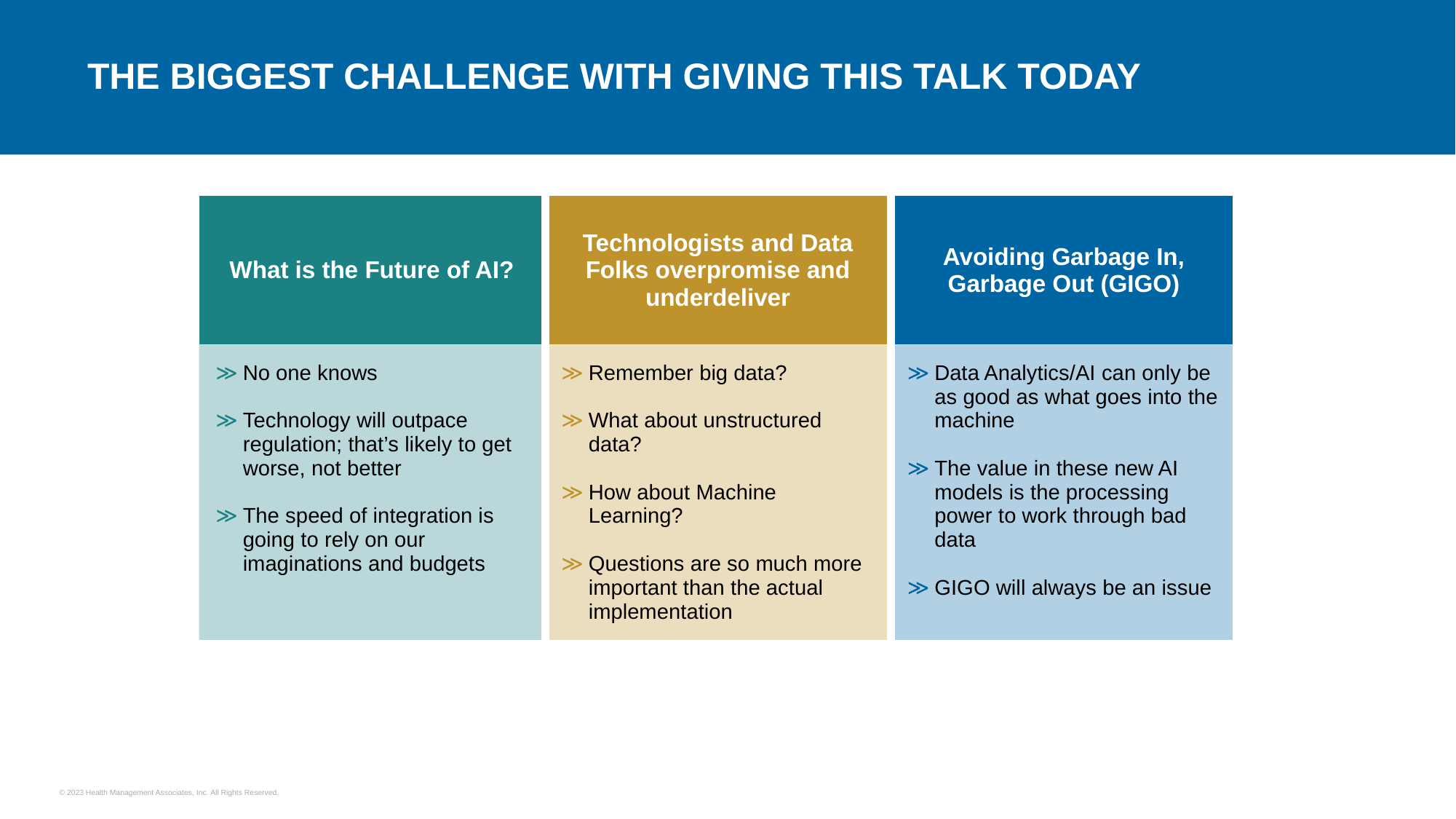

# The Biggest Challenge with giving this talk today
| What is the Future of AI? | Technologists and Data Folks overpromise and underdeliver | Avoiding Garbage In, Garbage Out (GIGO) |
| --- | --- | --- |
| No one knows Technology will outpace regulation; that’s likely to get worse, not better The speed of integration is going to rely on our imaginations and budgets | Remember big data? What about unstructured data? How about Machine Learning? Questions are so much more important than the actual implementation | Data Analytics/AI can only be as good as what goes into the machine The value in these new AI models is the processing power to work through bad data GIGO will always be an issue |